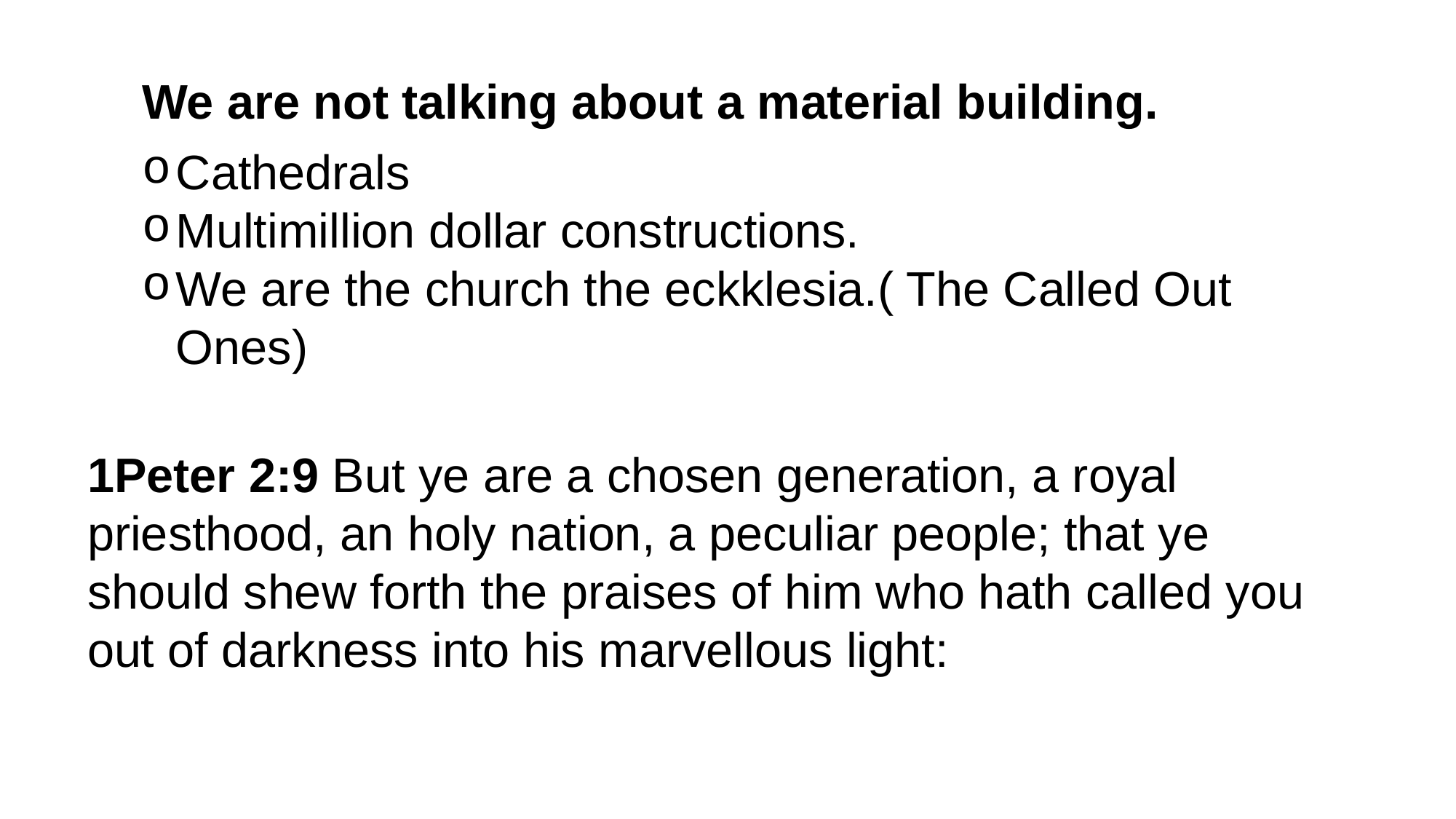

We are not talking about a material building.
Cathedrals
Multimillion dollar constructions.
We are the church the eckklesia.( The Called Out Ones)

1Peter 2:9 But ye are a chosen generation, a royal priesthood, an holy nation, a peculiar people; that ye should shew forth the praises of him who hath called you out of darkness into his marvellous light: